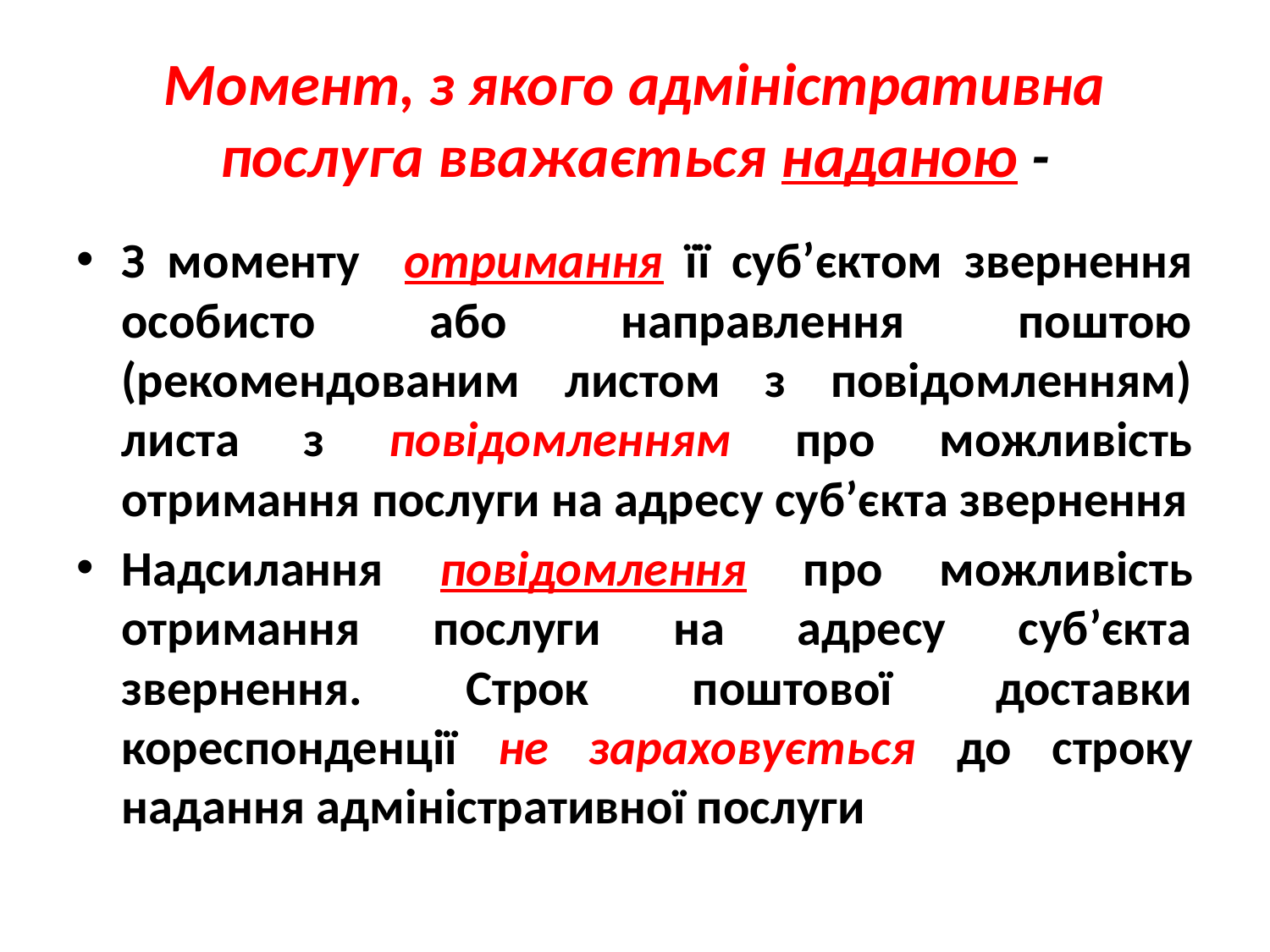

# Момент, з якого адміністративна послуга вважається наданою -
З моменту  отримання її суб’єктом звернення особисто або направлення поштою (рекомендованим листом з повідомленням) листа з повідомленням про можливість отримання послуги на адресу суб’єкта звернення
Надсилання повідомлення про можливість отримання послуги на адресу суб’єкта звернення. Строк поштової доставки кореспонденції не зараховується до строку надання адміністративної послуги